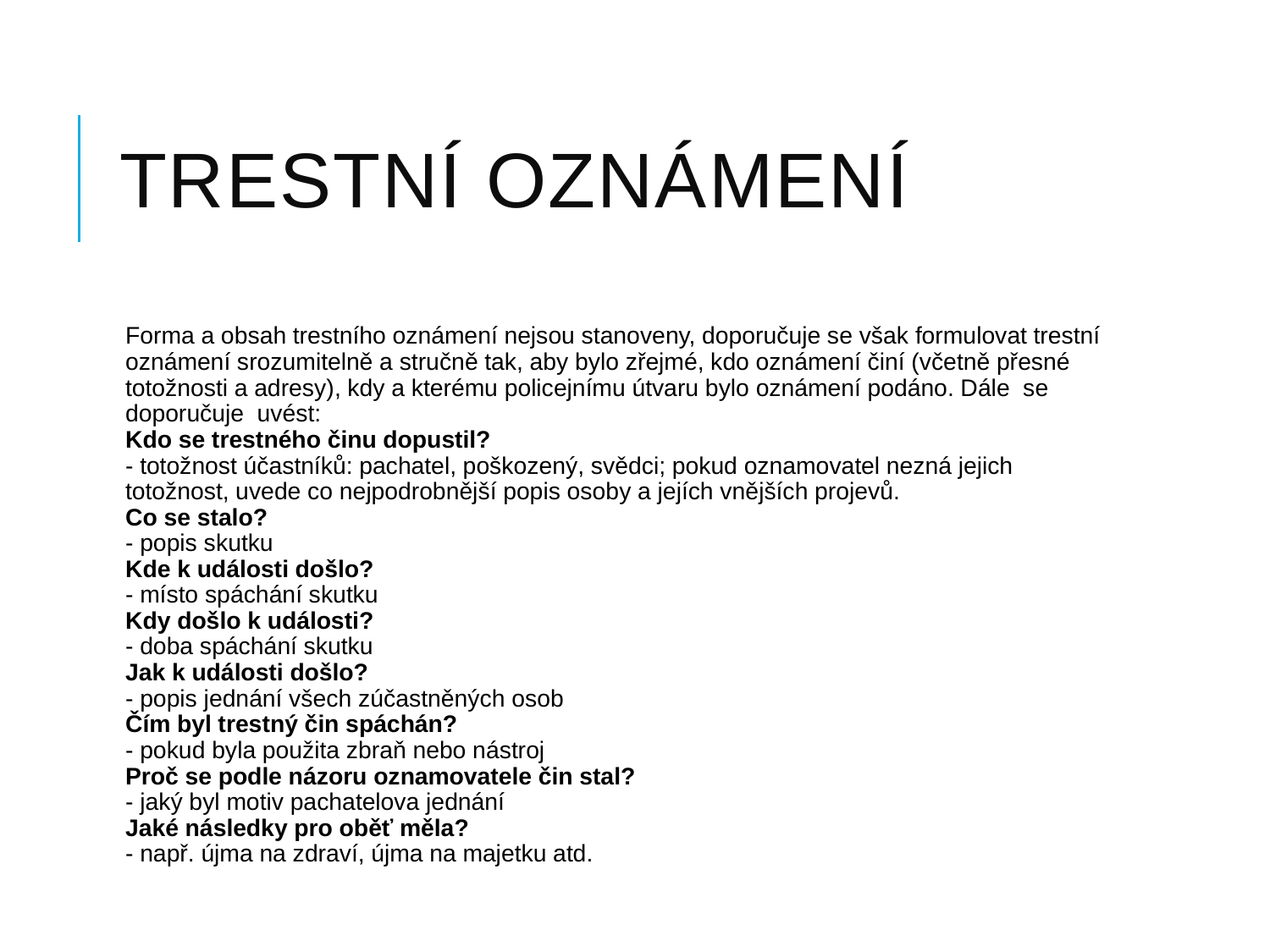

# Trestní oznámení
Forma a obsah trestního oznámení nejsou stanoveny, doporučuje se však formulovat trestní oznámení srozumitelně a stručně tak, aby bylo zřejmé, kdo oznámení činí (včetně přesné totožnosti a adresy), kdy a kterému policejnímu útvaru bylo oznámení podáno. Dále  se doporučuje  uvést:
Kdo se trestného činu dopustil?
- totožnost účastníků: pachatel, poškozený, svědci; pokud oznamovatel nezná jejich totožnost, uvede co nejpodrobnější popis osoby a jejích vnějších projevů.
Co se stalo?
- popis skutku
Kde k události došlo?
- místo spáchání skutku
Kdy došlo k události?
- doba spáchání skutku
Jak k události došlo?
- popis jednání všech zúčastněných osob
Čím byl trestný čin spáchán?
- pokud byla použita zbraň nebo nástroj
Proč se podle názoru oznamovatele čin stal?
- jaký byl motiv pachatelova jednání
Jaké následky pro oběť měla?
- např. újma na zdraví, újma na majetku atd.